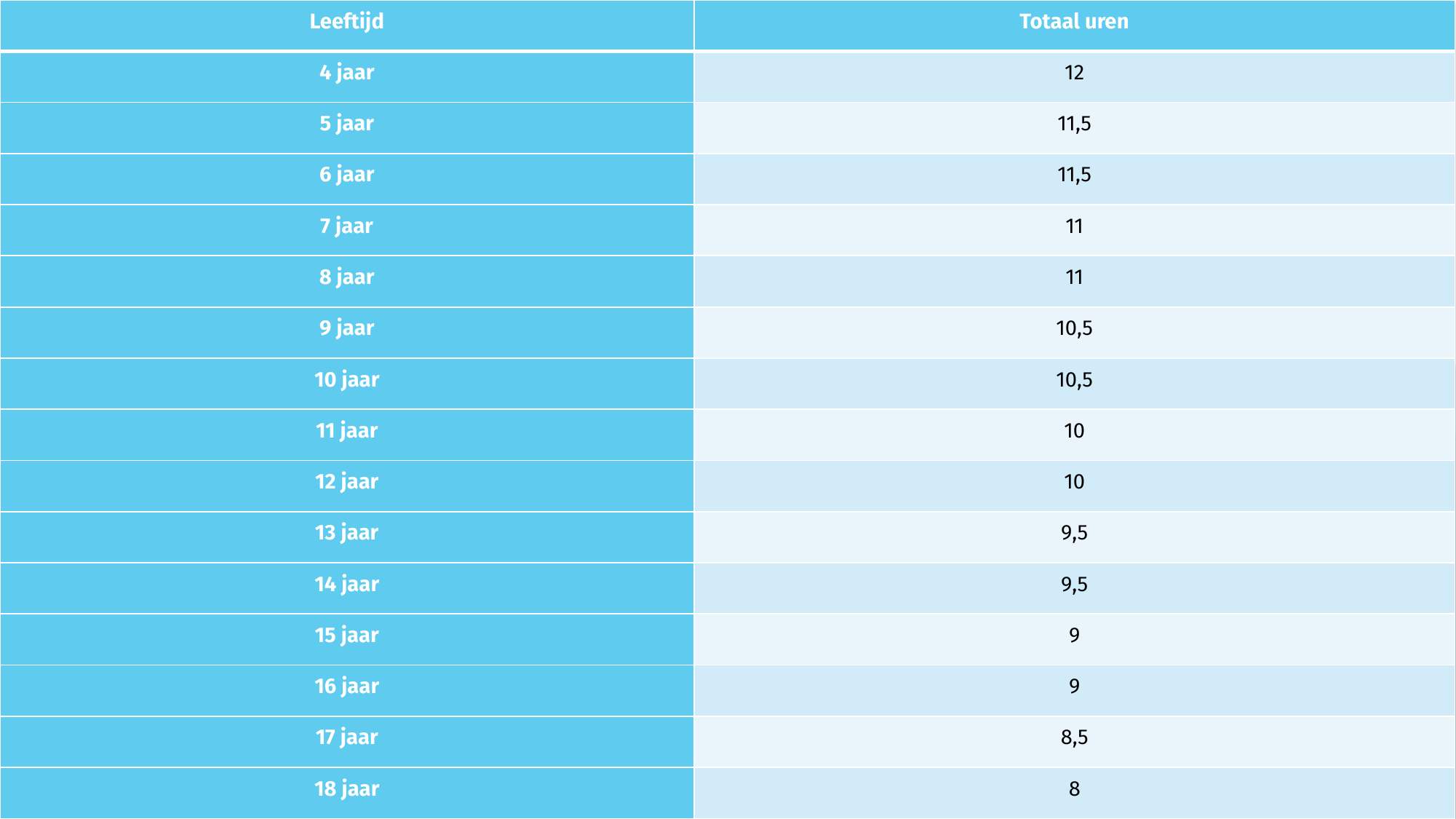

| Leeftijd | Totaal uren |
| --- | --- |
| 4 jaar | 12 |
| 5 jaar | 11,5 |
| 6 jaar | 11,5 |
| 7 jaar | 11 |
| 8 jaar | 11 |
| 9 jaar | 10,5 |
| 10 jaar | 10,5 |
| 11 jaar | 10 |
| 12 jaar | 10 |
| 13 jaar | 9,5 |
| 14 jaar | 9,5 |
| 15 jaar | 9 |
| 16 jaar | 9 |
| 17 jaar | 8,5 |
| 18 jaar | 8 |
# Hoelang moet ik slapen?
12 jaar – gemiddeld 10 uur
> 18 jaar – tussen 7 u en 8 u
Rond 21:00 gaan slapen
Pubers – genoeg slaap nodig
Lichamelijke veranderingen
Schoolprestaties minder goed
Grotere kans op depressies en gedragsproblemen